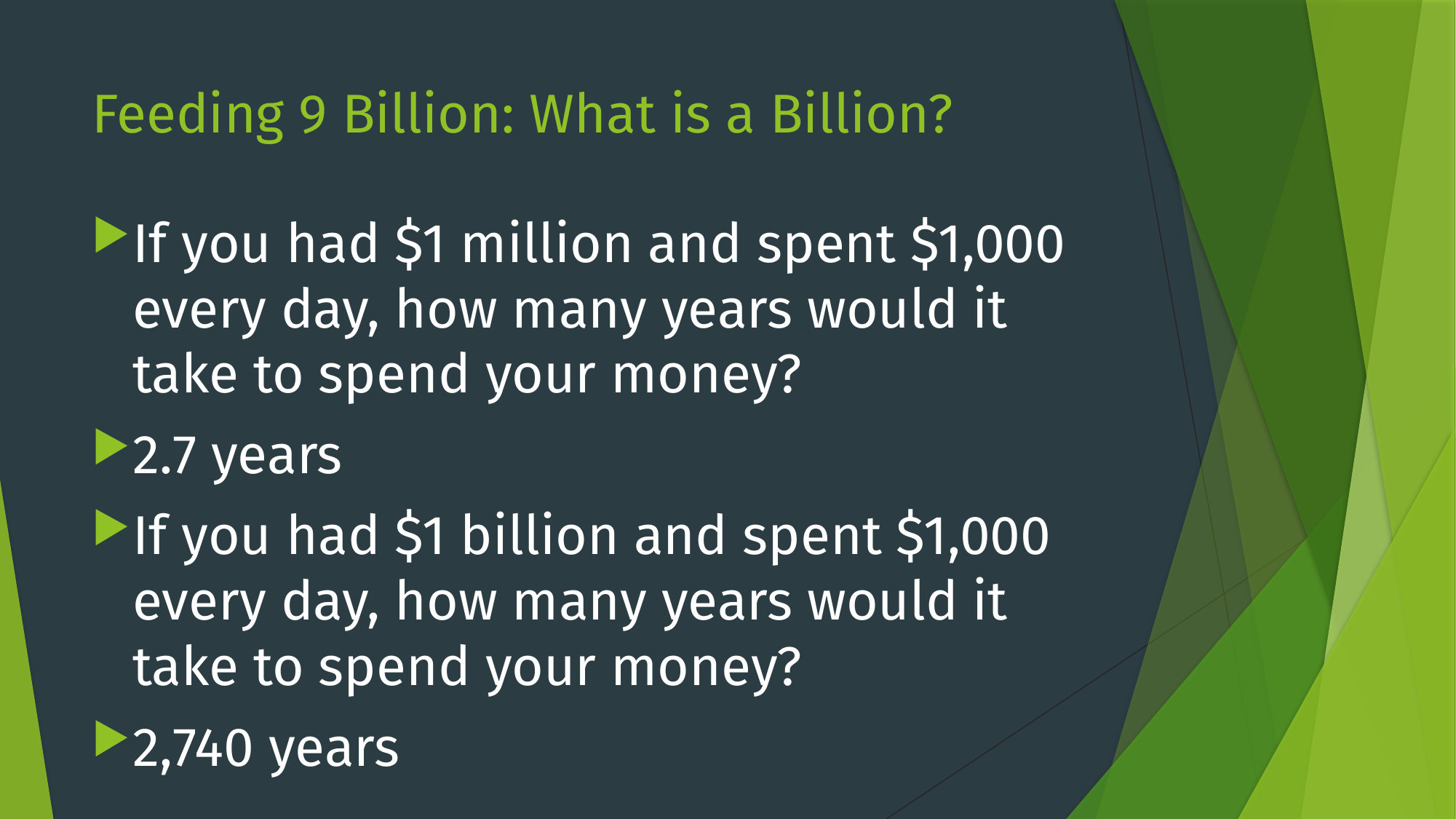

# Feeding 9 Billion: What is a Billion?
If you had $1 million and spent $1,000 every day, how many years would it take to spend your money?
2.7 years
If you had $1 billion and spent $1,000 every day, how many years would it take to spend your money?
2,740 years